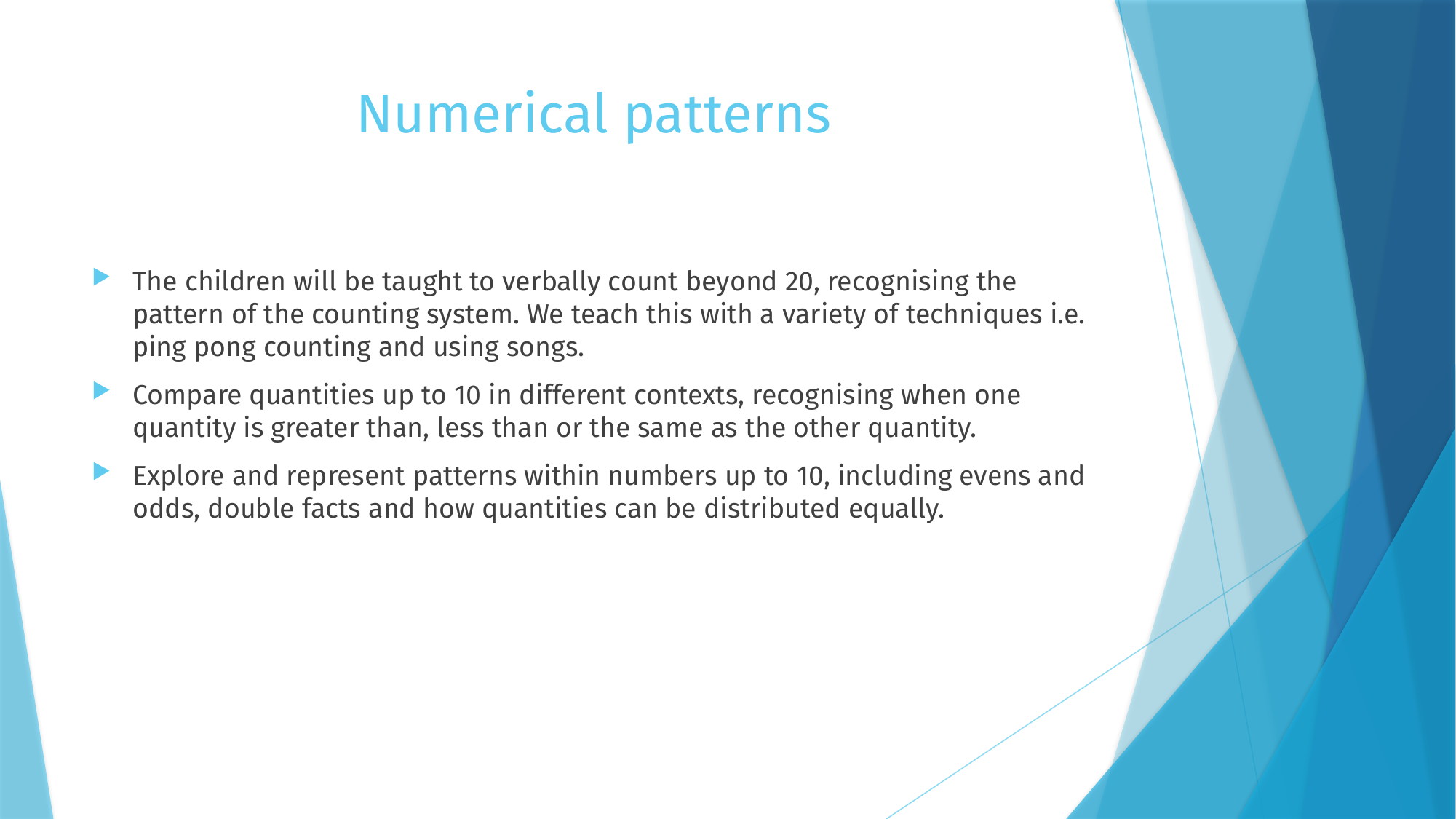

# Numerical patterns
The children will be taught to verbally count beyond 20, recognising the pattern of the counting system. We teach this with a variety of techniques i.e. ping pong counting and using songs.
Compare quantities up to 10 in different contexts, recognising when one quantity is greater than, less than or the same as the other quantity.
Explore and represent patterns within numbers up to 10, including evens and odds, double facts and how quantities can be distributed equally.